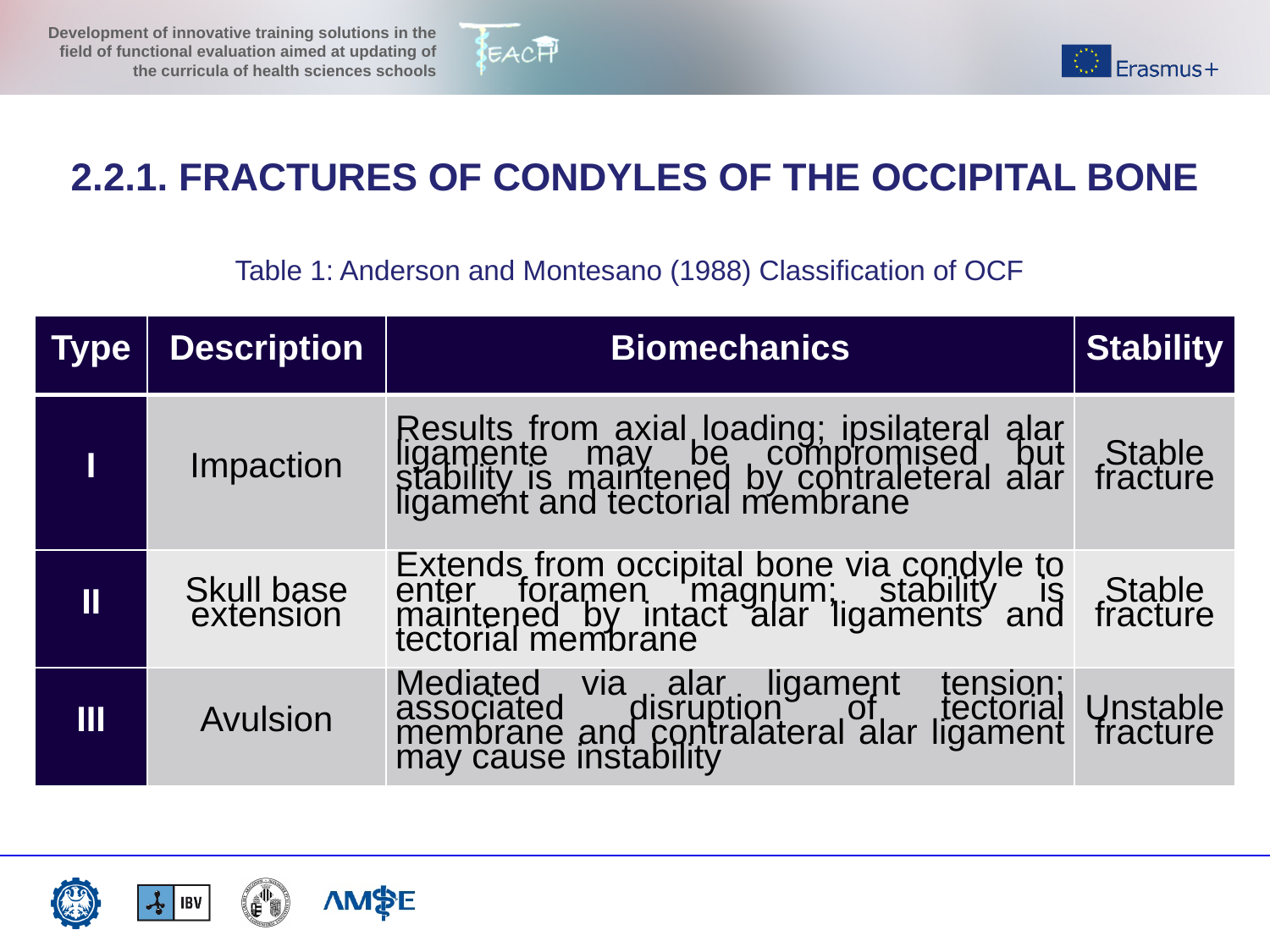

2.2.1. FRACTURES OF CONDYLES OF THE OCCIPITAL BONE
Table 1: Anderson and Montesano (1988) Classification of OCF
| Type | Description | Biomechanics | Stability |
| --- | --- | --- | --- |
| I | Impaction | Results from axial loading; ipsilateral alar ligamente may be compromised but stability is maintened by contraleteral alar ligament and tectorial membrane | Stable fracture |
| II | Skull base extension | Extends from occipital bone via condyle to enter foramen magnum; stability is maintened by intact alar ligaments and tectorial membrane | Stable fracture |
| III | Avulsion | Mediated via alar ligament tension; associated disruption of tectorial membrane and contralateral alar ligament may cause instability | Unstable fracture |